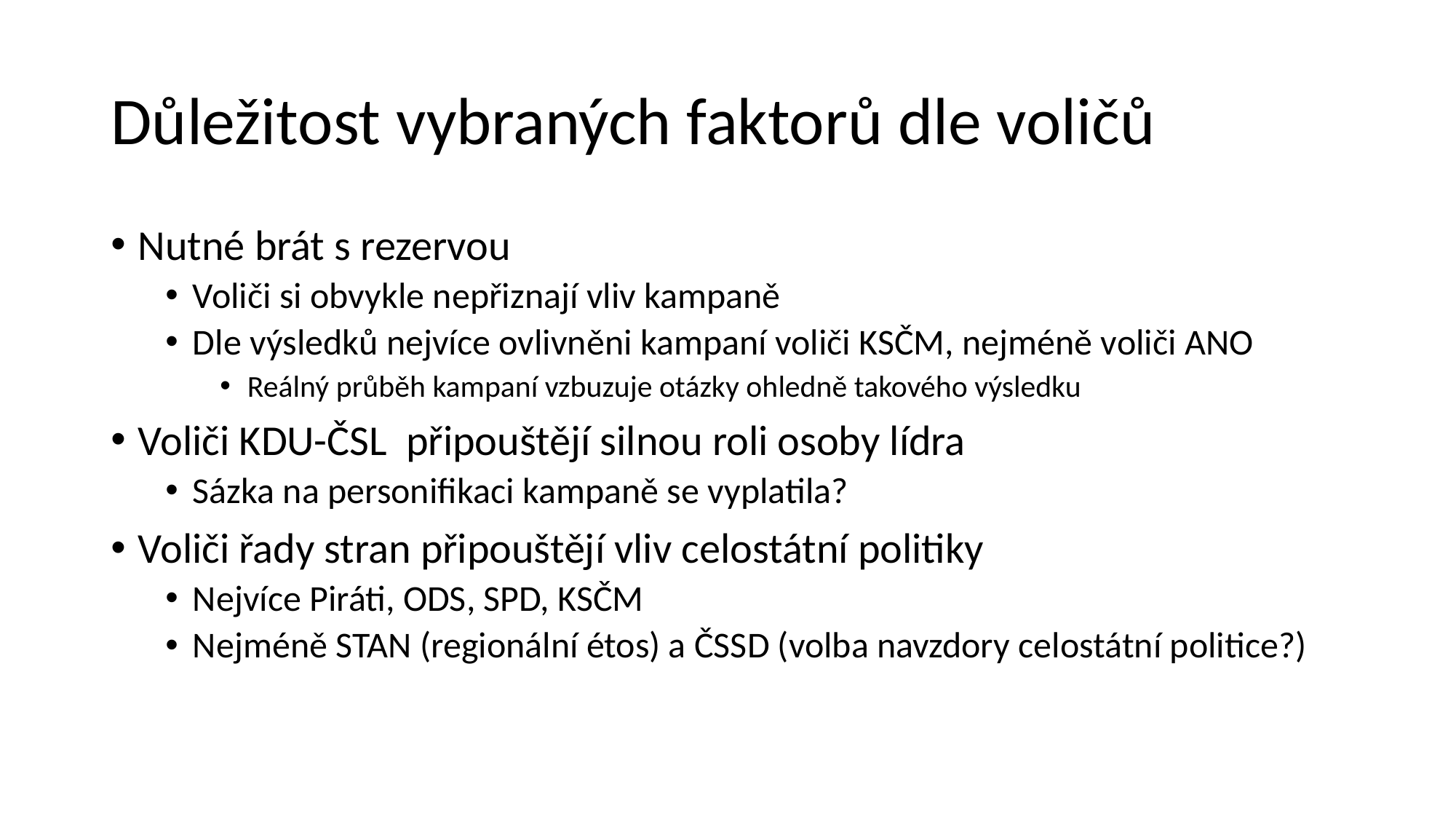

# Důležitost vybraných faktorů dle voličů
Nutné brát s rezervou
Voliči si obvykle nepřiznají vliv kampaně
Dle výsledků nejvíce ovlivněni kampaní voliči KSČM, nejméně voliči ANO
Reálný průběh kampaní vzbuzuje otázky ohledně takového výsledku
Voliči KDU-ČSL  připouštějí silnou roli osoby lídra
Sázka na personifikaci kampaně se vyplatila?
Voliči řady stran připouštějí vliv celostátní politiky
Nejvíce Piráti, ODS, SPD, KSČM
Nejméně STAN (regionální étos) a ČSSD (volba navzdory celostátní politice?)